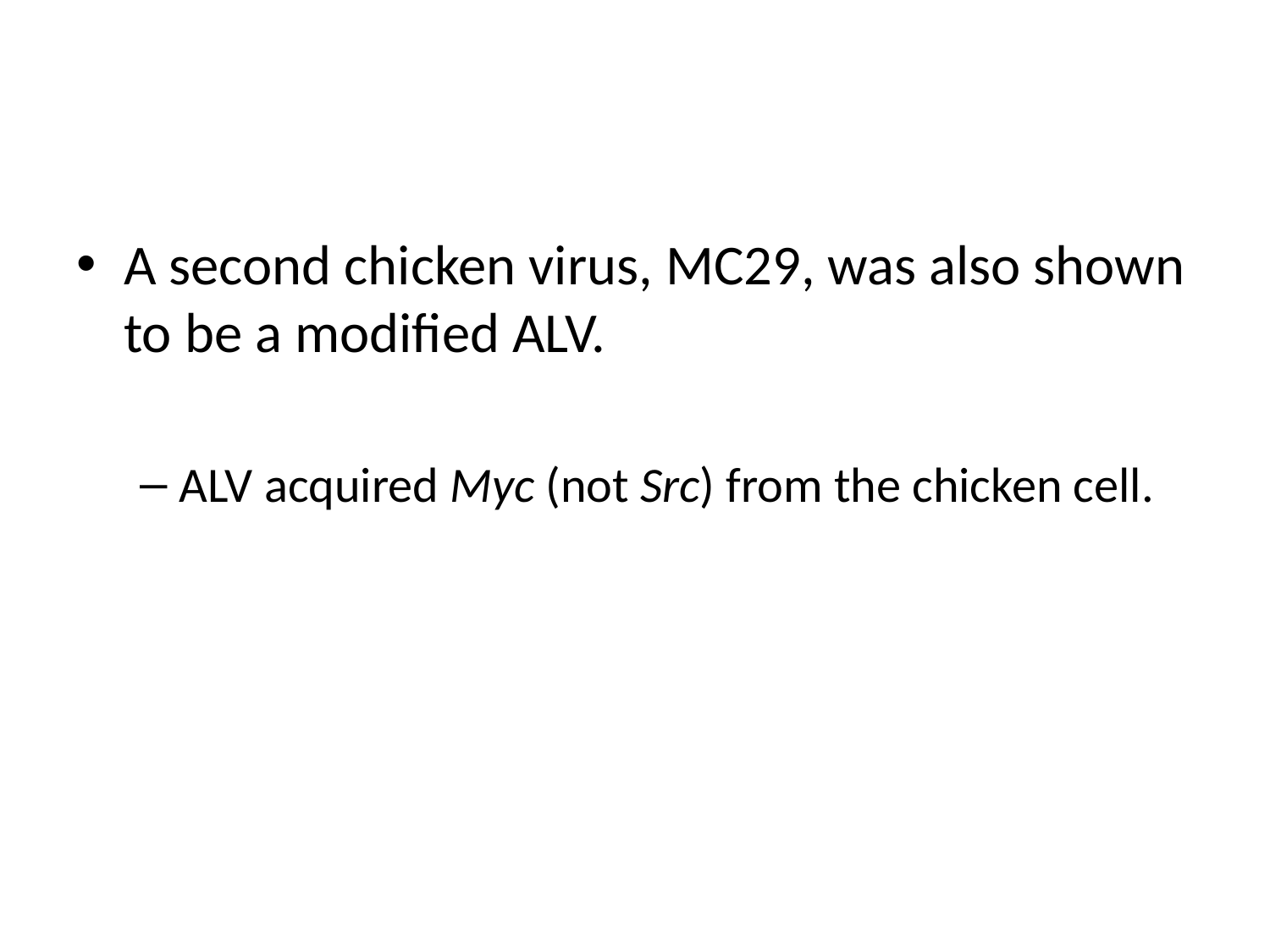

#
A second chicken virus, MC29, was also shown to be a modified ALV.

ALV acquired Myc (not Src) from the chicken cell.